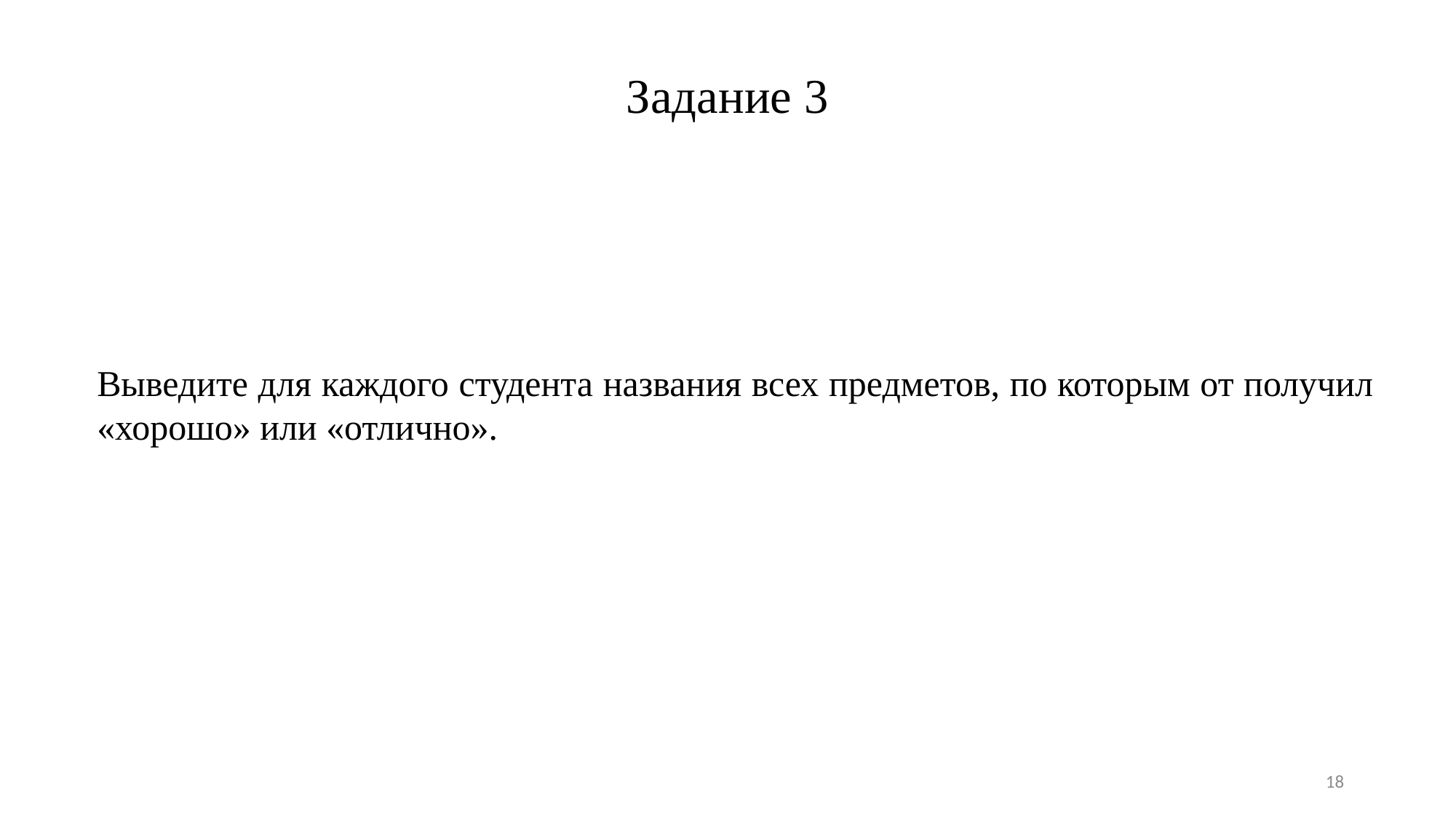

Задание 3
Выведите для каждого студента названия всех предметов, по которым от получил «хорошо» или «отлично».
18